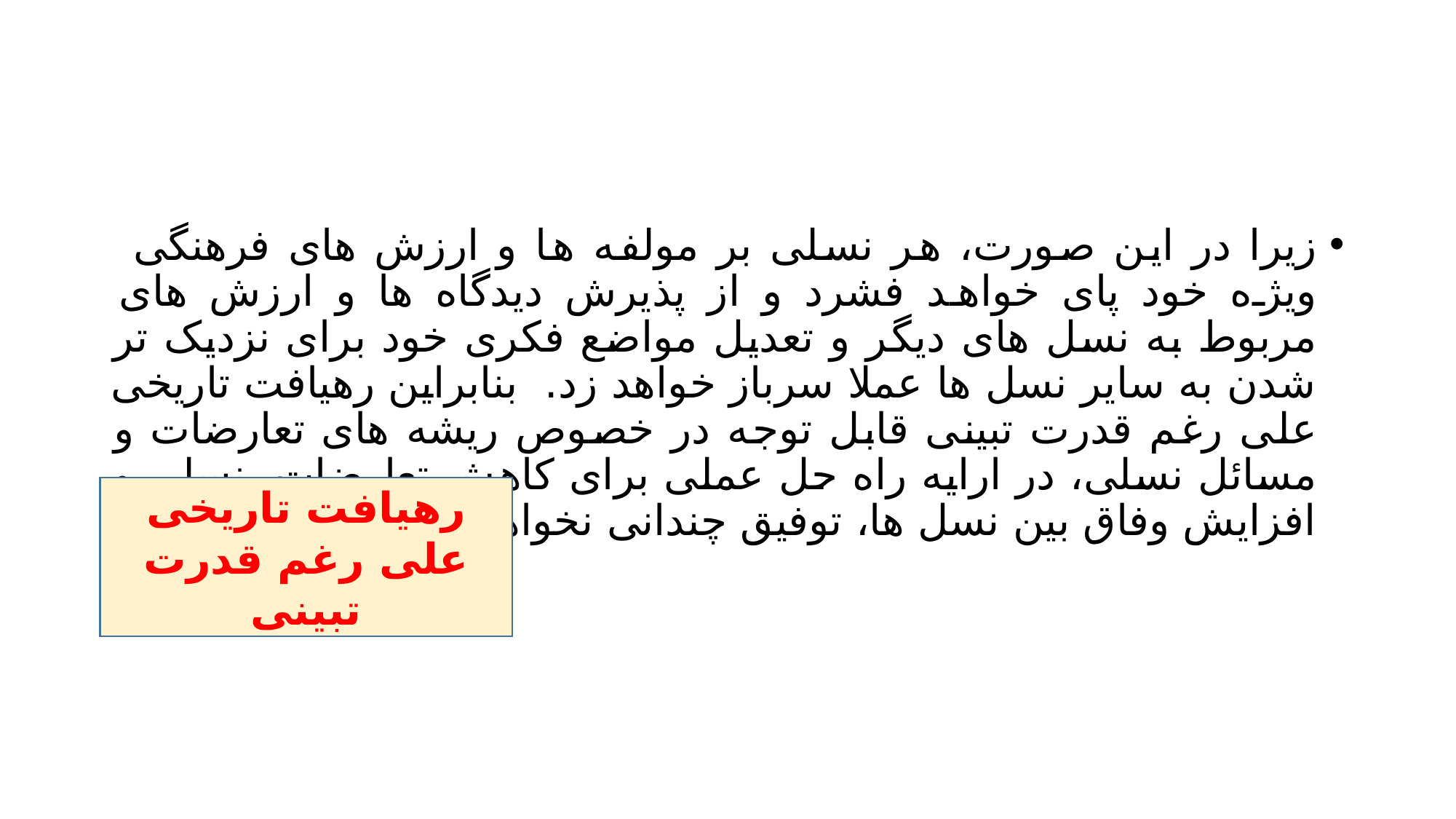

#
زیرا در این صورت، هر نسلی بر مولفه ها و ارزش های فرهنگی  ویژه خود پای خواهد فشرد و از پذیرش دیدگاه ها و ارزش های مربوط به نسل های دیگر و تعدیل مواضع فکری خود برای نزدیک تر شدن به سایر نسل ها عملا سرباز خواهد زد.  بنابراین رهیافت تاریخی علی رغم قدرت تبینی قابل توجه در خصوص ریشه های تعارضات و مسائل نسلی، در ارایه راه حل عملی برای کاهش تعارضات  نسلی و افزایش وفاق بین نسل ها، توفیق چندانی نخواهد داشت.
رهیافت تاریخی علی رغم قدرت تبینی